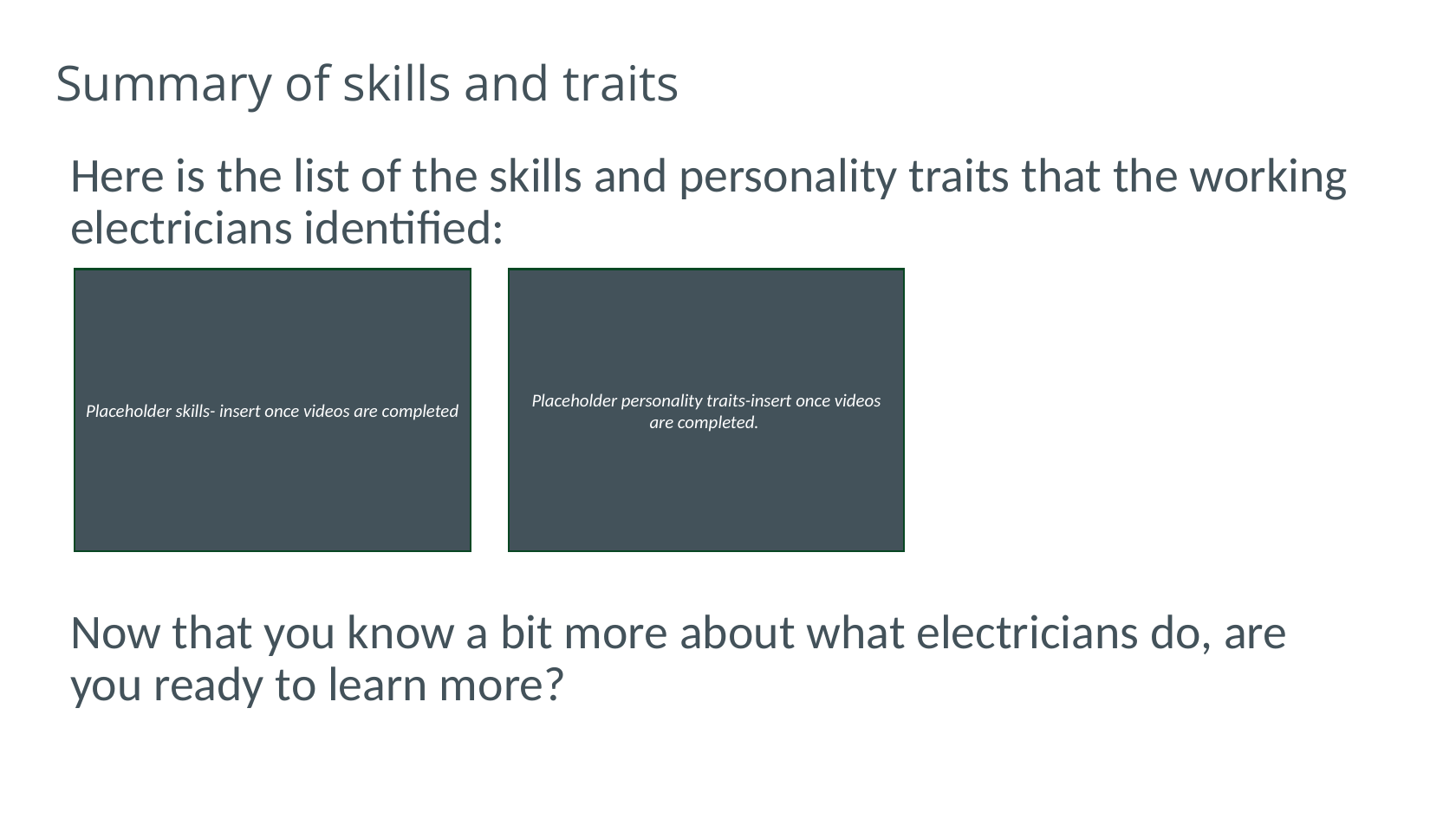

# Summary of skills and traits
Here is the list of the skills and personality traits that the working electricians identified:

Now that you know a bit more about what electricians do, are you ready to learn more?

Placeholder skills- insert once videos are completed
Placeholder personality traits-insert once videos are completed.